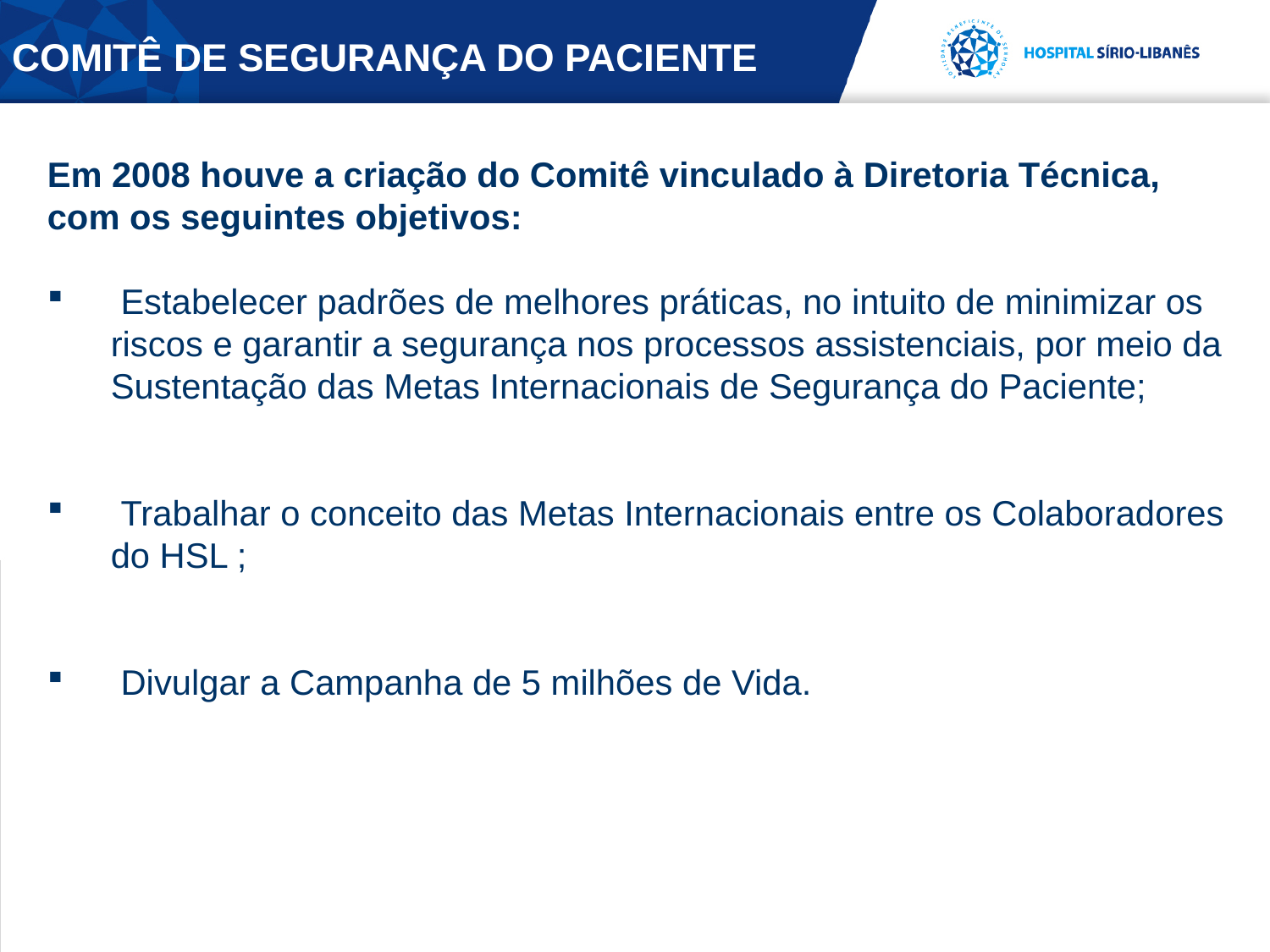

COMITÊ DE SEGURANÇA DO PACIENTE
Em 2008 houve a criação do Comitê vinculado à Diretoria Técnica,
com os seguintes objetivos:

 Estabelecer padrões de melhores práticas, no intuito de minimizar os riscos e garantir a segurança nos processos assistenciais, por meio da Sustentação das Metas Internacionais de Segurança do Paciente;

 Trabalhar o conceito das Metas Internacionais entre os Colaboradores do HSL ;

 Divulgar a Campanha de 5 milhões de Vida.